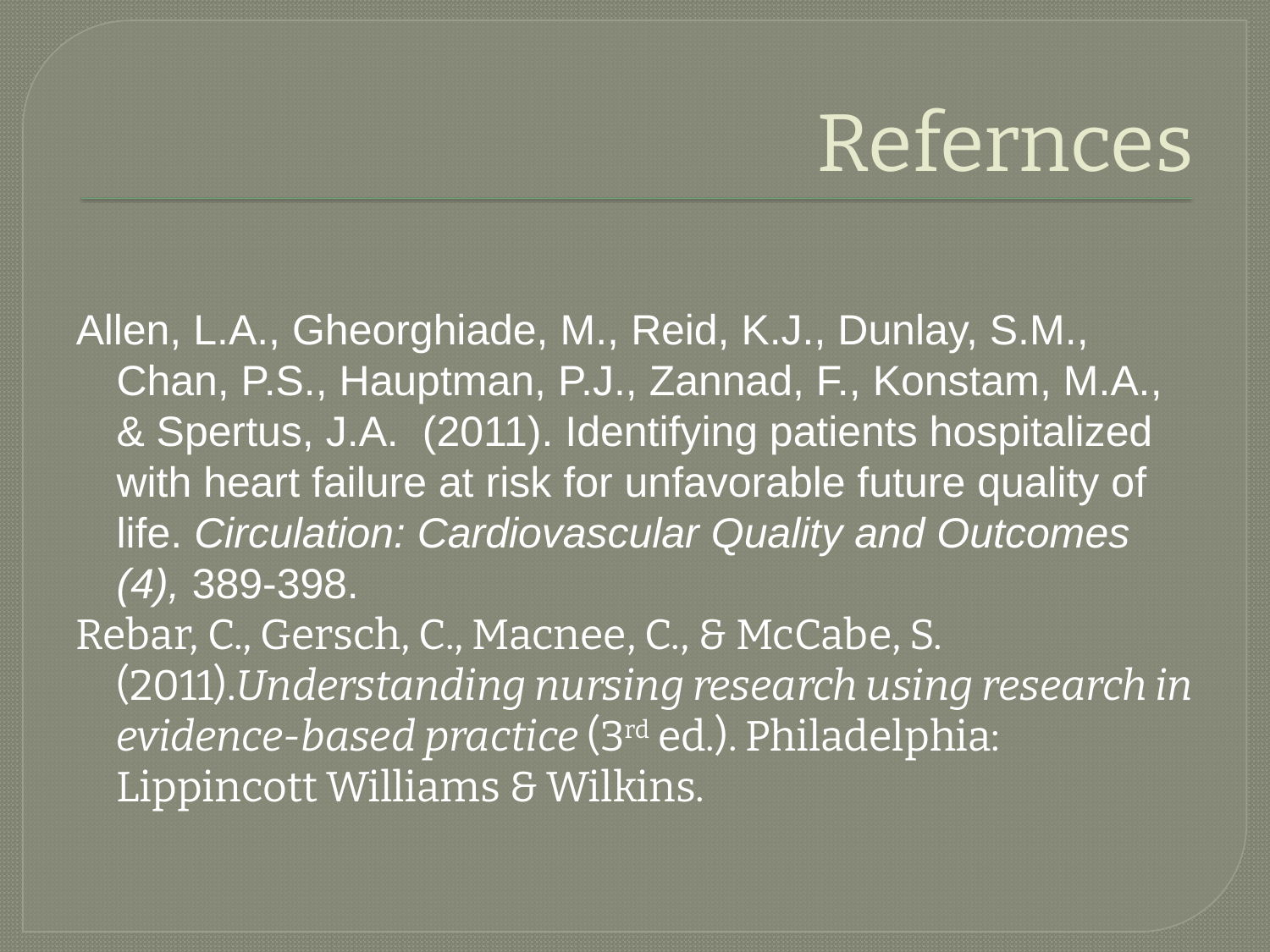

# Refernces

Allen, L.A., Gheorghiade, M., Reid, K.J., Dunlay, S.M., Chan, P.S., Hauptman, P.J., Zannad, F., Konstam, M.A., & Spertus, J.A.  (2011). Identifying patients hospitalized with heart failure at risk for unfavorable future quality of life. Circulation: Cardiovascular Quality and Outcomes (4), 389-398.
Rebar, C., Gersch, C., Macnee, C., & McCabe, S. (2011).Understanding nursing research using research in evidence-based practice (3rd ed.). Philadelphia: Lippincott Williams & Wilkins.